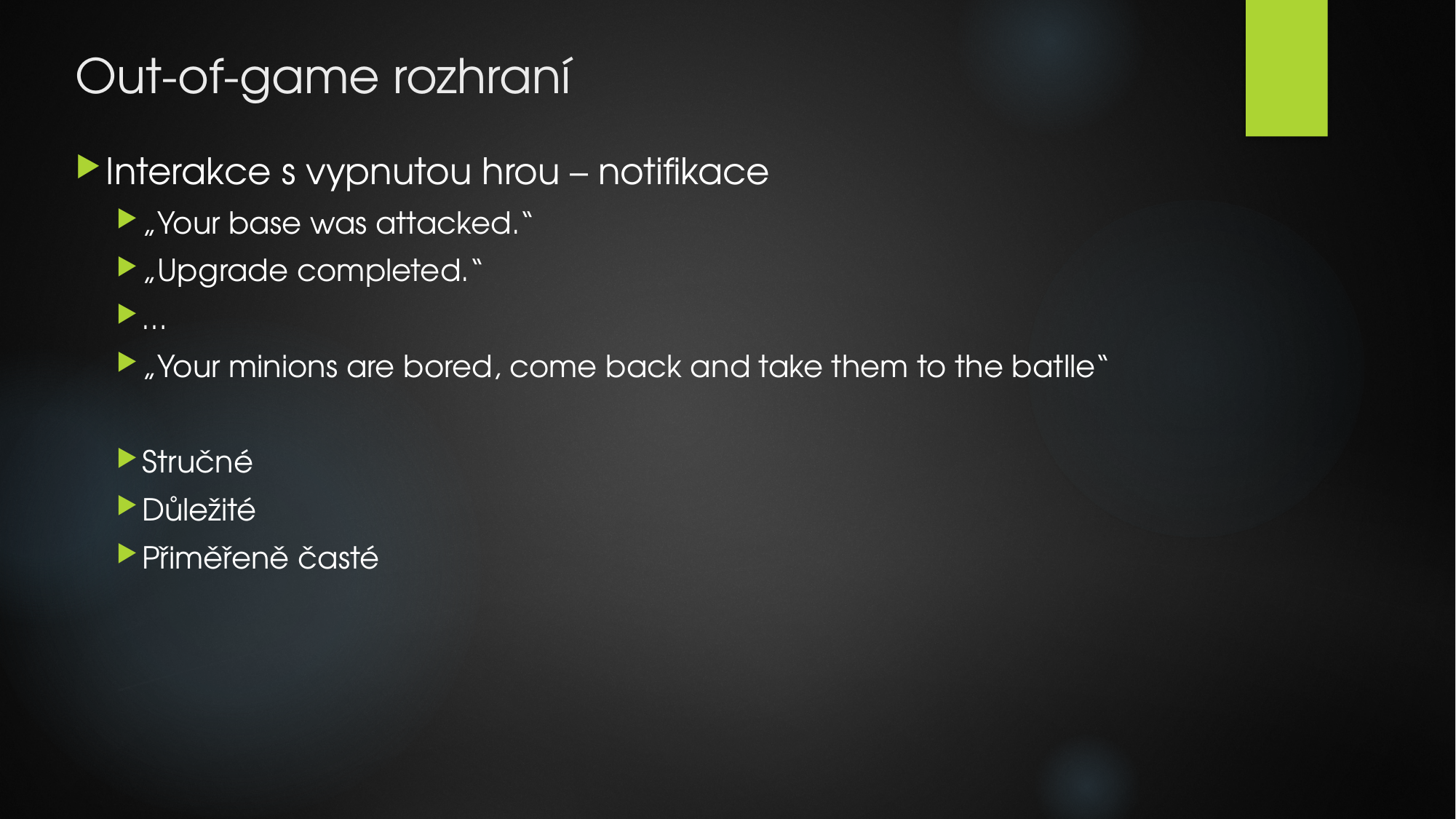

# Out-of-game rozhraní
Interakce s vypnutou hrou – notifikace
„Your base was attacked.“
„Upgrade completed.“
…
„Your minions are bored, come back and take them to the batlle“

Stručné
Důležité
Přiměřeně časté